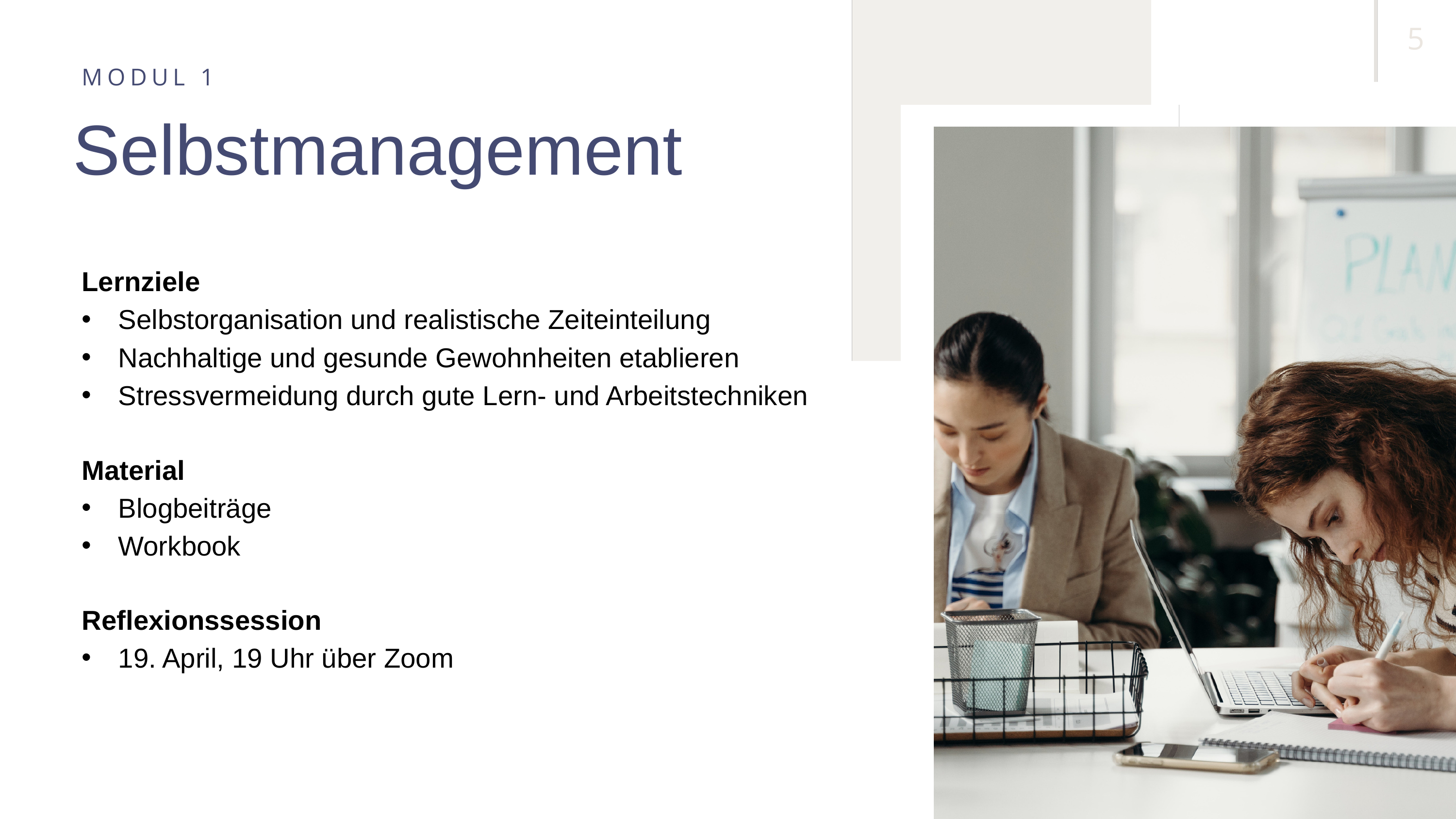

5
MODUL 1
Selbstmanagement

Lernziele
Selbstorganisation und realistische Zeiteinteilung
Nachhaltige und gesunde Gewohnheiten etablieren
Stressvermeidung durch gute Lern- und Arbeitstechniken
Material
Blogbeiträge
Workbook
Reflexionssession
19. April, 19 Uhr über Zoom